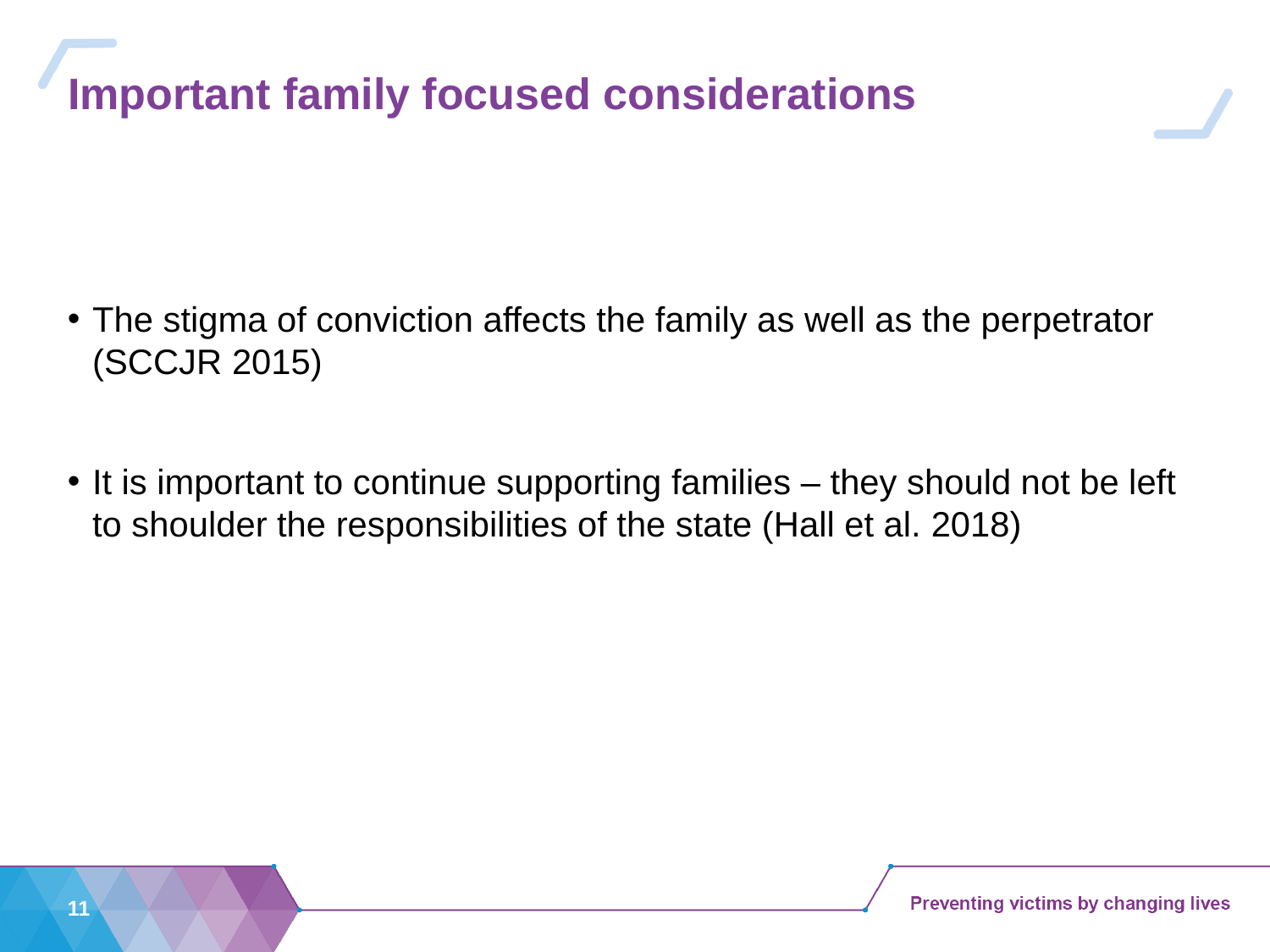

# Important family focused considerations
The stigma of conviction affects the family as well as the perpetrator (SCCJR 2015)

It is important to continue supporting families – they should not be left to shoulder the responsibilities of the state (Hall et al. 2018)
11